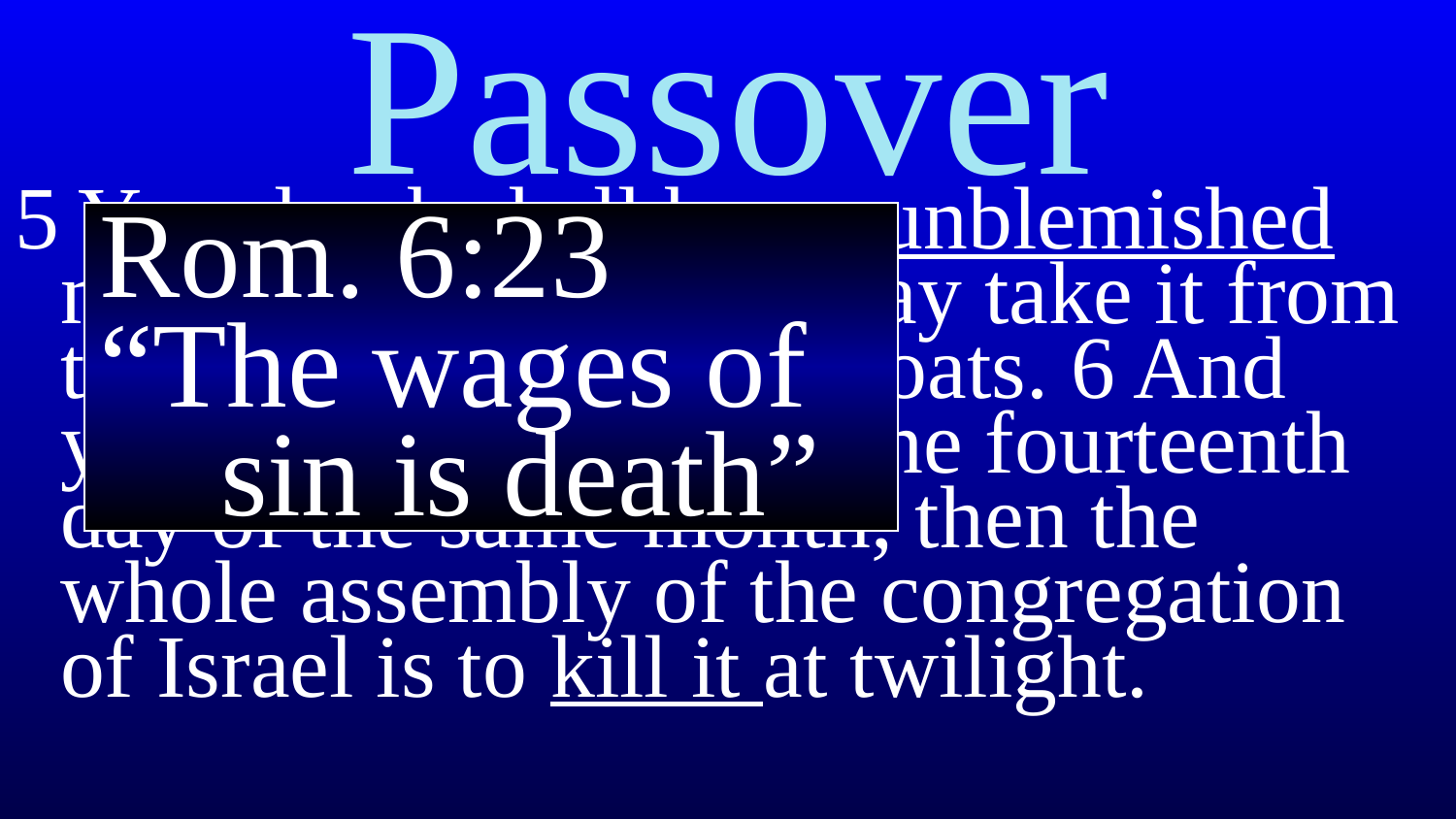

# Passover
5 Your lamb shall be an unblemished male a year old; you may take it from the sheep or from the goats. 6 And you shall keep it until the fourteenth day of the same month, then the whole assembly of the congregation of Israel is to kill it at twilight.
Rom. 6:23
“The wages of
    sin is death”